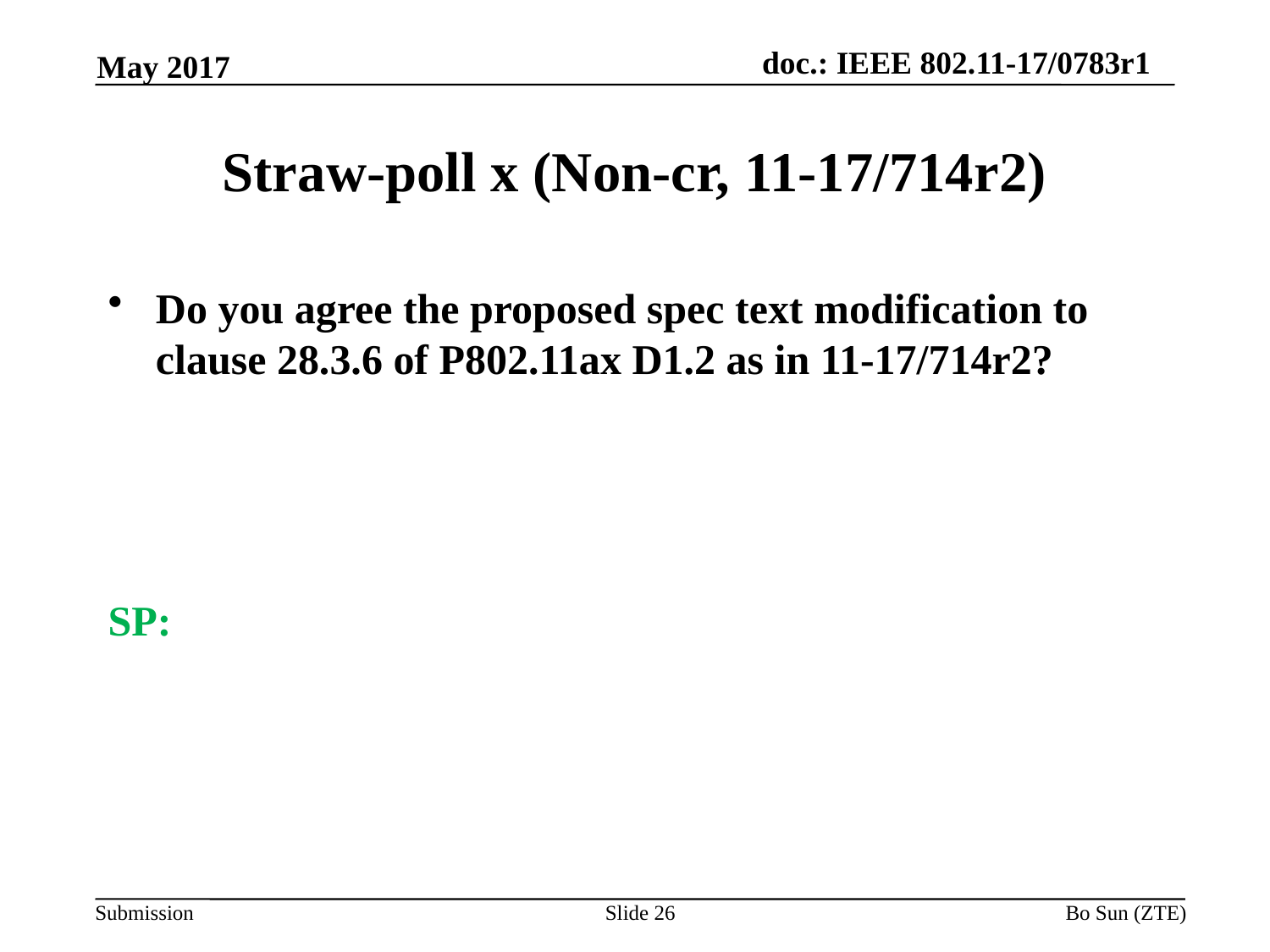

May 2017
# Straw-poll x (Non-cr, 11-17/714r2)
Do you agree the proposed spec text modification to clause 28.3.6 of P802.11ax D1.2 as in 11-17/714r2?

SP:

Slide 26
Bo Sun (ZTE)